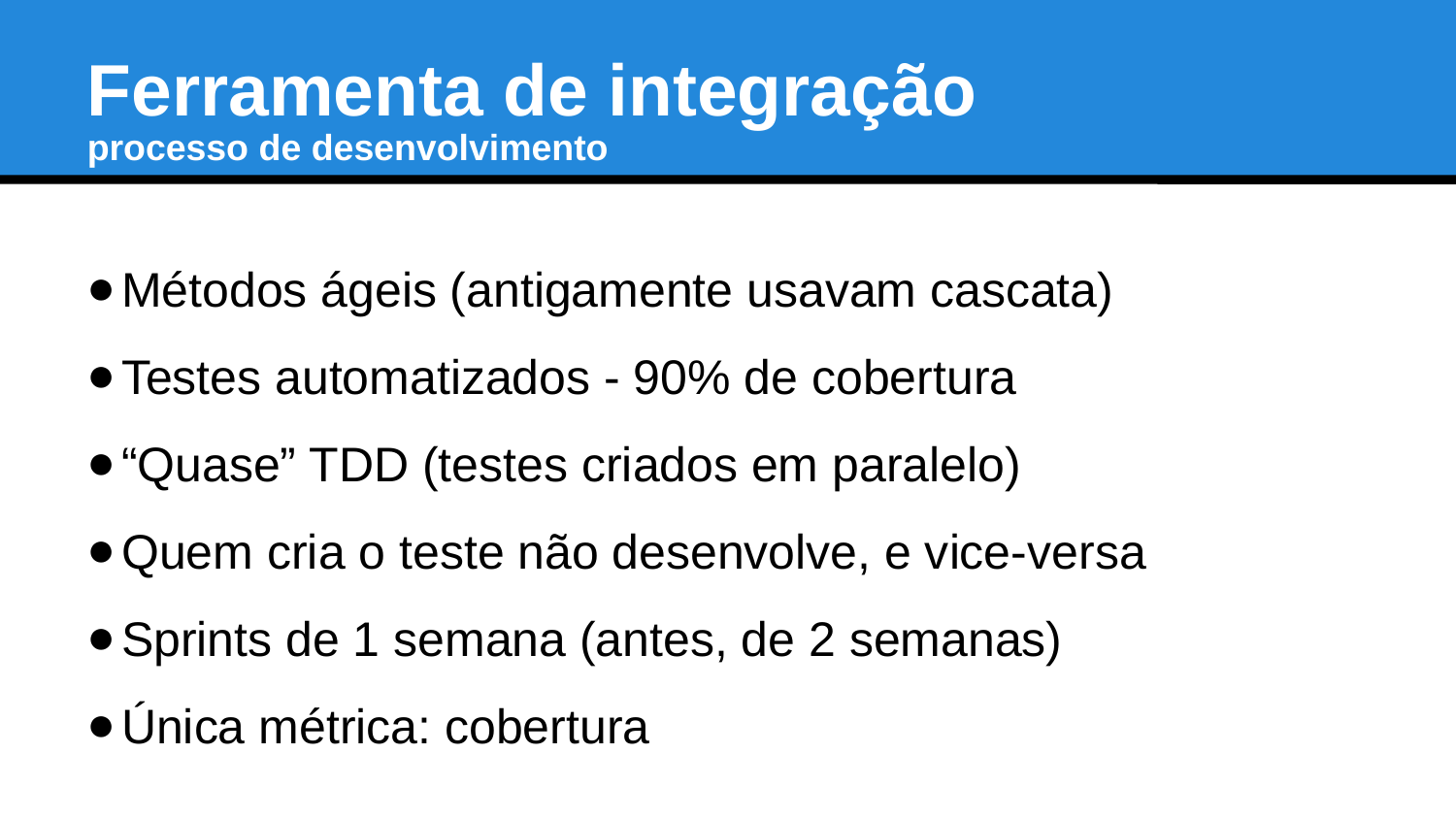

Ferramenta de integração
processo de desenvolvimento
Métodos ágeis (antigamente usavam cascata)
Testes automatizados - 90% de cobertura
“Quase” TDD (testes criados em paralelo)
Quem cria o teste não desenvolve, e vice-versa
Sprints de 1 semana (antes, de 2 semanas)
Única métrica: cobertura